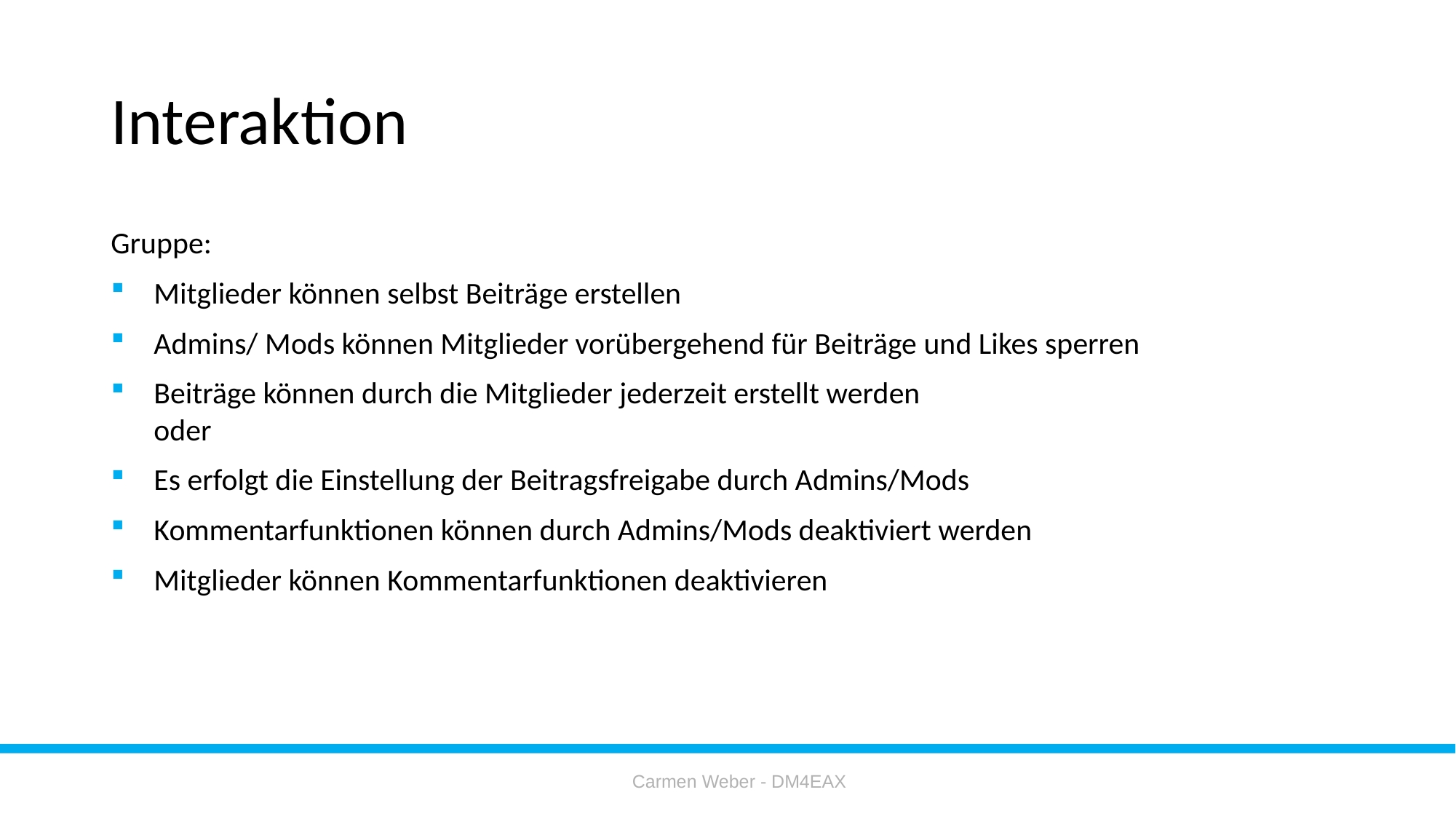

# Interaktion
Gruppe:
Mitglieder können selbst Beiträge erstellen
Admins/ Mods können Mitglieder vorübergehend für Beiträge und Likes sperren
Beiträge können durch die Mitglieder jederzeit erstellt werden
oder
Es erfolgt die Einstellung der Beitragsfreigabe durch Admins/Mods
Kommentarfunktionen können durch Admins/Mods deaktiviert werden
Mitglieder können Kommentarfunktionen deaktivieren
Carmen Weber - DM4EAX